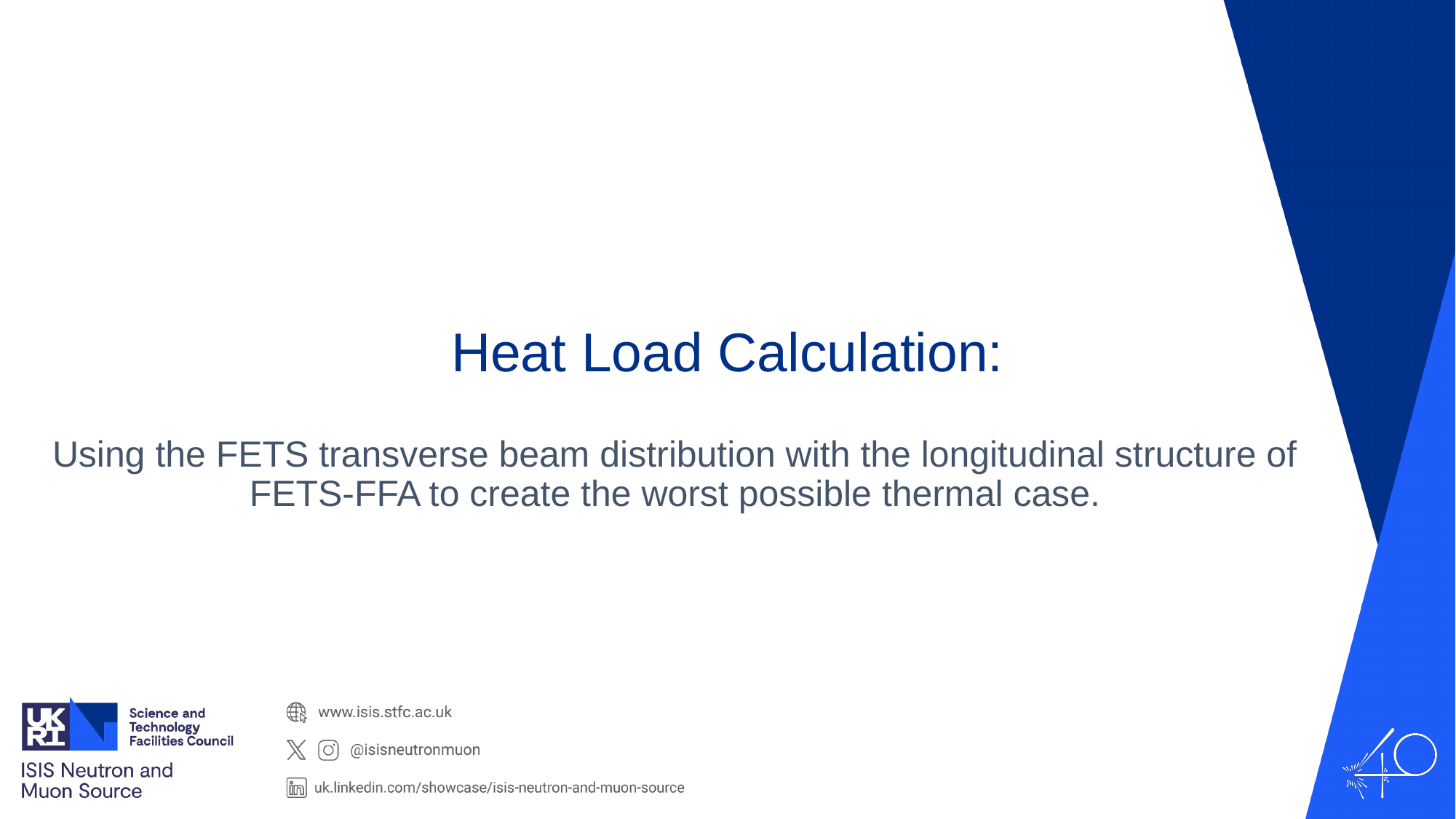

# Heat Load Calculation:
Using the FETS transverse beam distribution with the longitudinal structure of FETS-FFA to create the worst possible thermal case.